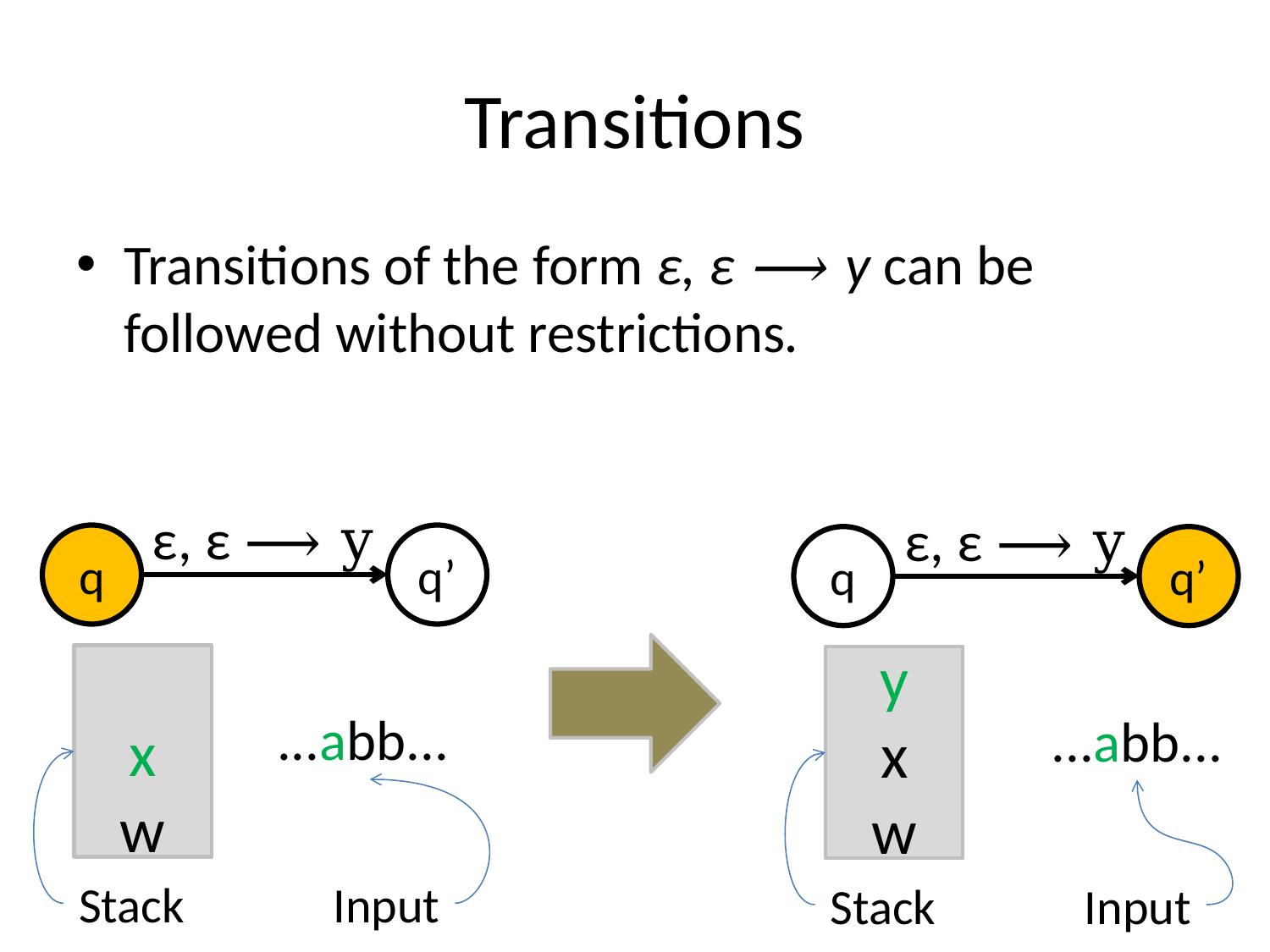

# Transitions
Transitions of the form ε, ε ⟶ y can be followed without restrictions.

ε, ε ⟶ y
ε, ε ⟶ y
q’
q
q’
q

x
w

y
x
w
...abb...
...abb...
Stack		Input
Stack		Input